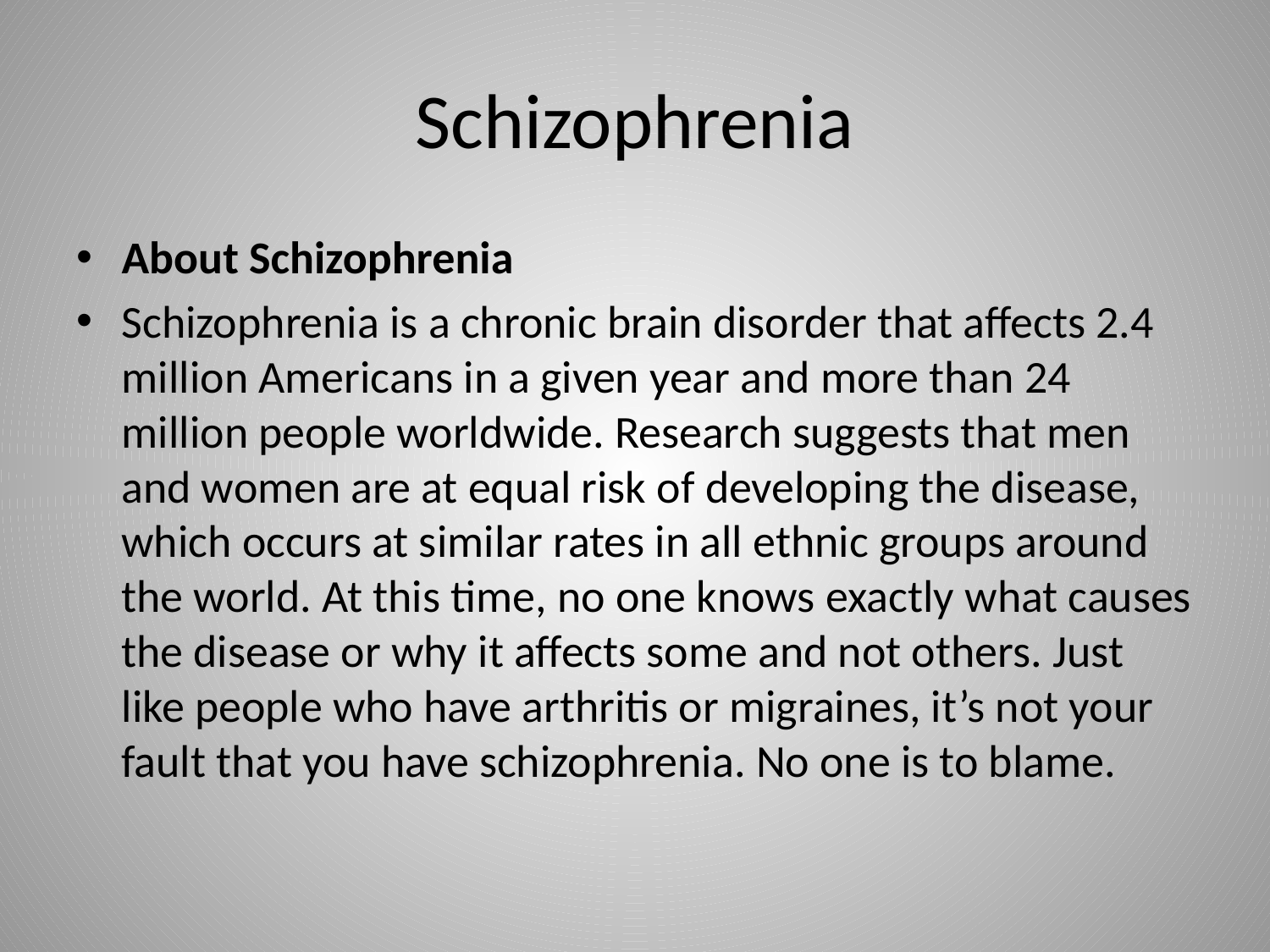

# Schizophrenia
About Schizophrenia
Schizophrenia is a chronic brain disorder that affects 2.4 million Americans in a given year and more than 24 million people worldwide. Research suggests that men and women are at equal risk of developing the disease, which occurs at similar rates in all ethnic groups around the world. At this time, no one knows exactly what causes the disease or why it affects some and not others. Just like people who have arthritis or migraines, it’s not your fault that you have schizophrenia. No one is to blame.